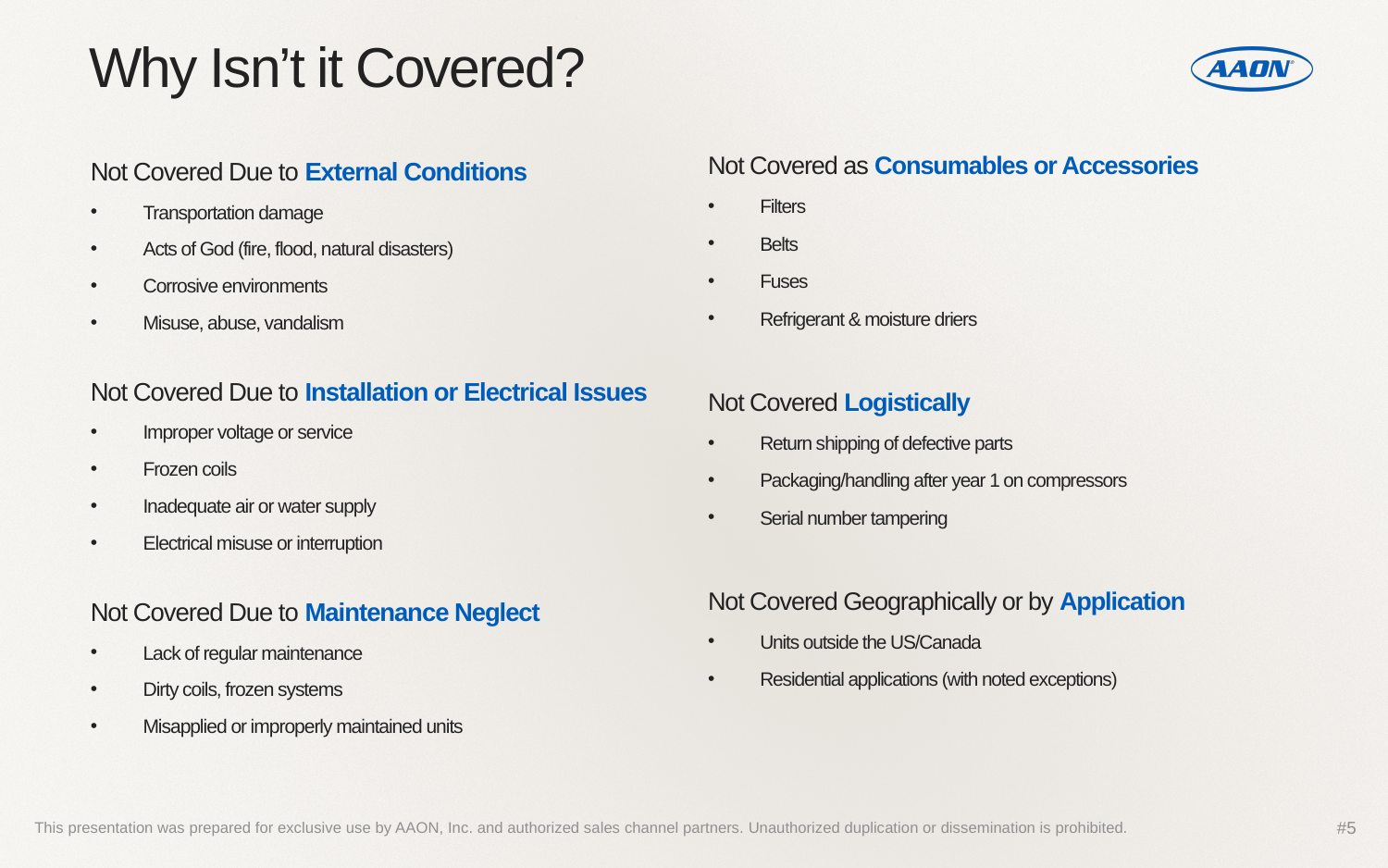

# Why Isn’t it Covered?
Not Covered Due to External Conditions
Transportation damage
Acts of God (fire, flood, natural disasters)
Corrosive environments
Misuse, abuse, vandalism

Not Covered Due to Installation or Electrical Issues
Improper voltage or service
Frozen coils
Inadequate air or water supply
Electrical misuse or interruption

Not Covered Due to Maintenance Neglect
Lack of regular maintenance
Dirty coils, frozen systems
Misapplied or improperly maintained units
Not Covered as Consumables or Accessories
Filters
Belts
Fuses
Refrigerant & moisture driers

Not Covered Logistically
Return shipping of defective parts
Packaging/handling after year 1 on compressors
Serial number tampering

Not Covered Geographically or by Application
Units outside the US/Canada
Residential applications (with noted exceptions)
#5